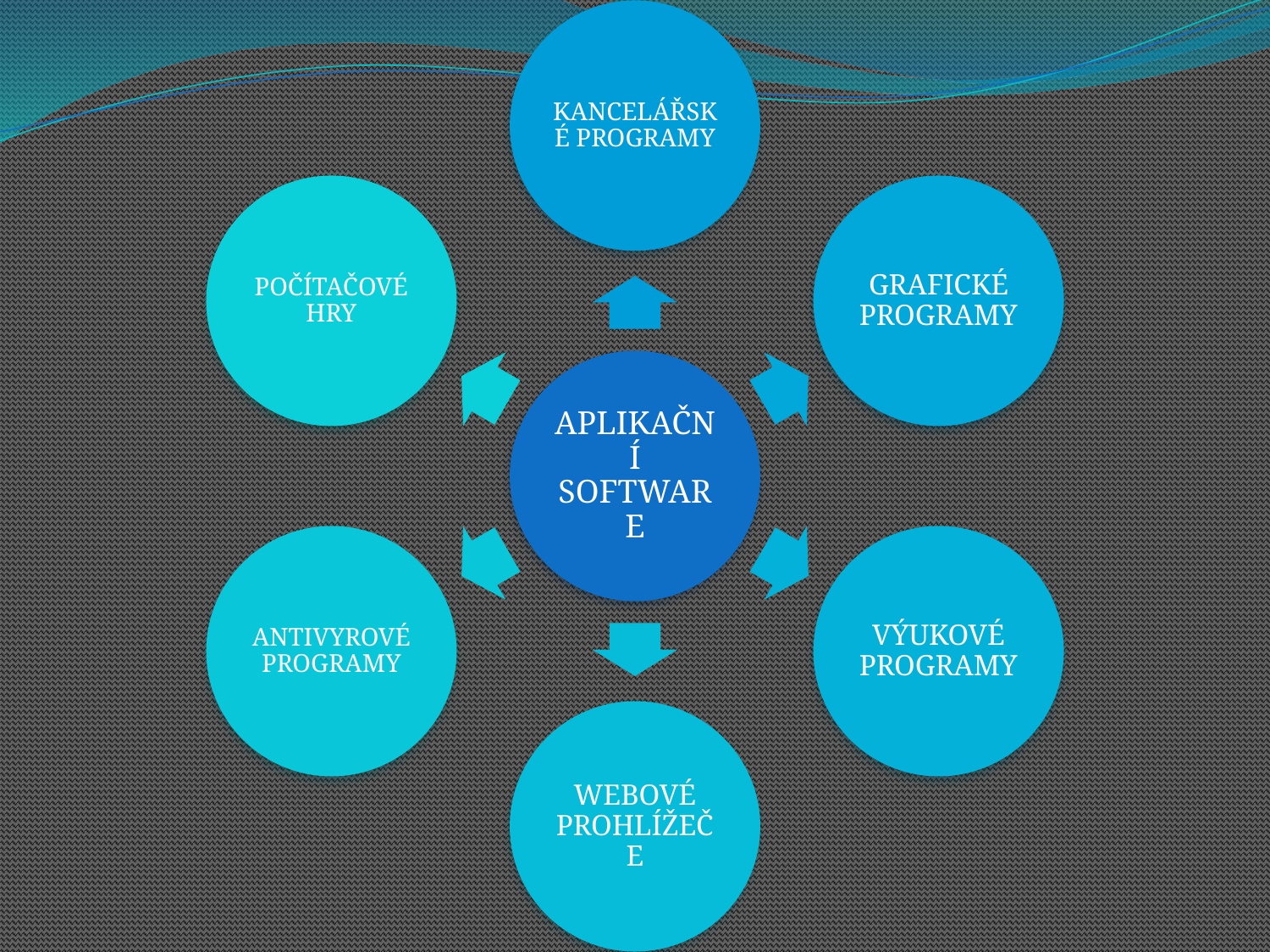

APLIKAČNÍ SOFTWARE

KANCELÁŘSKÉ PROGRAMY

GRAFICKÉ PROGRAMY

VÝUKOVÉ PROGRAMY

WEBOVÉ PROHLÍŽEČE

ANTIVYROVÉ PROGRAMY

POČÍTAČOVÉ HRY